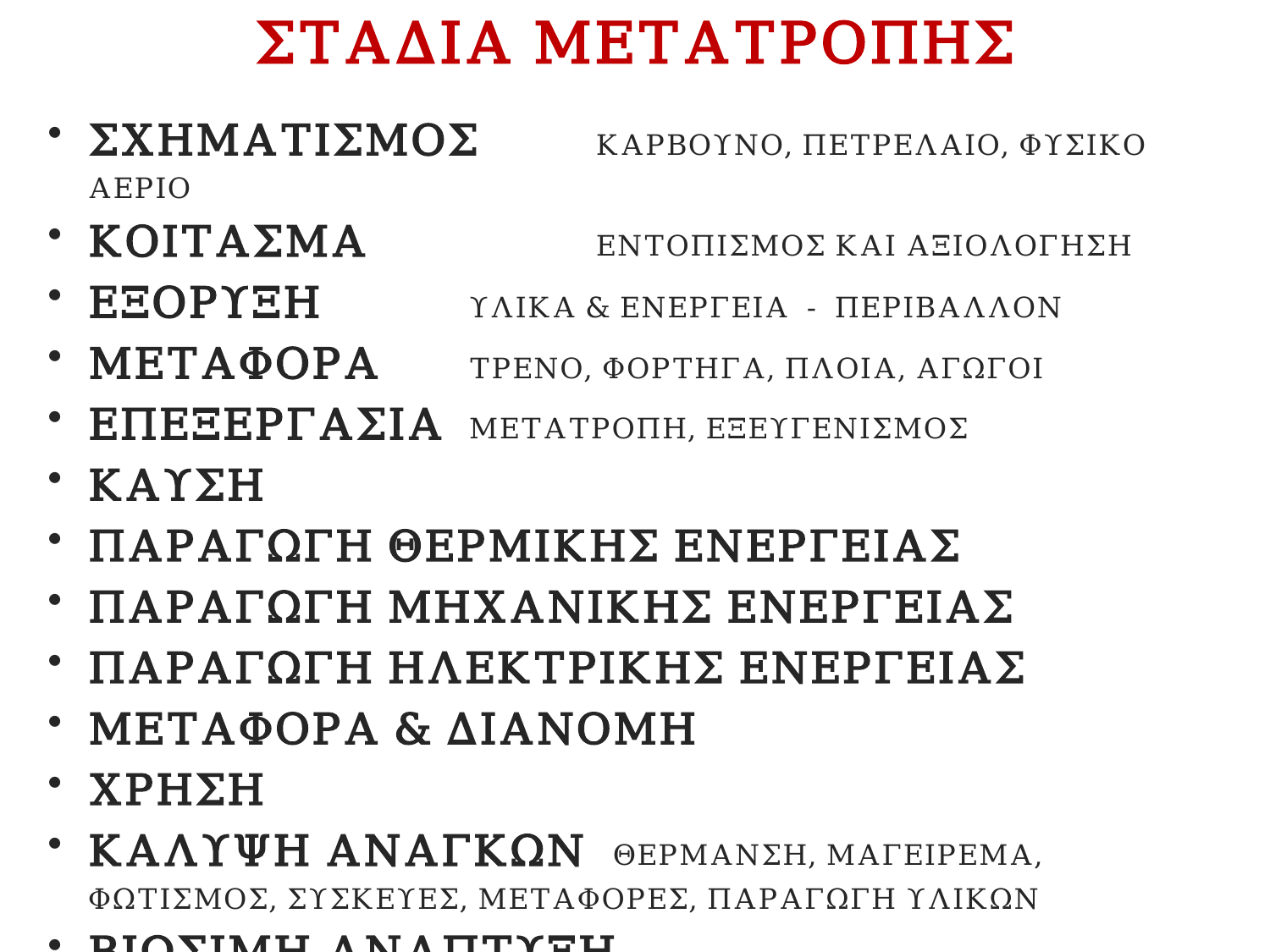

# ΣΤΑΔΙΑ ΜΕΤΑΤΡΟΠΗΣ
ΣΧΗΜΑΤΙΣΜΟΣ	ΚΑΡΒΟΥΝΟ, ΠΕΤΡΕΛΑΙΟ, ΦΥΣΙΚΟ ΑΕΡΙΟ
ΚΟΙΤΑΣΜΑ		ΕΝΤΟΠΙΣΜΟΣ ΚΑΙ ΑΞΙΟΛΟΓΗΣΗ
ΕΞΟΡΥΞΗ		ΥΛΙΚΑ & ΕΝΕΡΓΕΙΑ  -  ΠΕΡΙΒΑΛΛΟΝ
ΜΕΤΑΦΟΡΑ	ΤΡΕΝΟ, ΦΟΡΤΗΓΑ, ΠΛΟΙΑ, ΑΓΩΓΟΙ
ΕΠΕΞΕΡΓΑΣΙΑ	ΜΕΤΑΤΡΟΠΗ, ΕΞΕΥΓΕΝΙΣΜΟΣ
ΚΑΥΣΗ
ΠΑΡΑΓΩΓΗ ΘΕΡΜΙΚΗΣ ΕΝΕΡΓΕΙΑΣ
ΠΑΡΑΓΩΓΗ ΜΗΧΑΝΙΚΗΣ ΕΝΕΡΓΕΙΑΣ
ΠΑΡΑΓΩΓΗ ΗΛΕΚΤΡΙΚΗΣ ΕΝΕΡΓΕΙΑΣ
ΜΕΤΑΦΟΡΑ & ΔΙΑΝΟΜΗ
ΧΡΗΣΗ
ΚΑΛΥΨΗ ΑΝΑΓΚΩΝ   ΘΕΡΜΑΝΣΗ, ΜΑΓΕΙΡΕΜΑ, ΦΩΤΙΣΜΟΣ, ΣΥΣΚΕΥΕΣ, ΜΕΤΑΦΟΡΕΣ, ΠΑΡΑΓΩΓΗ ΥΛΙΚΩΝ
ΒΙΩΣΙΜΗ ΑΝΑΠΤΥΞΗ